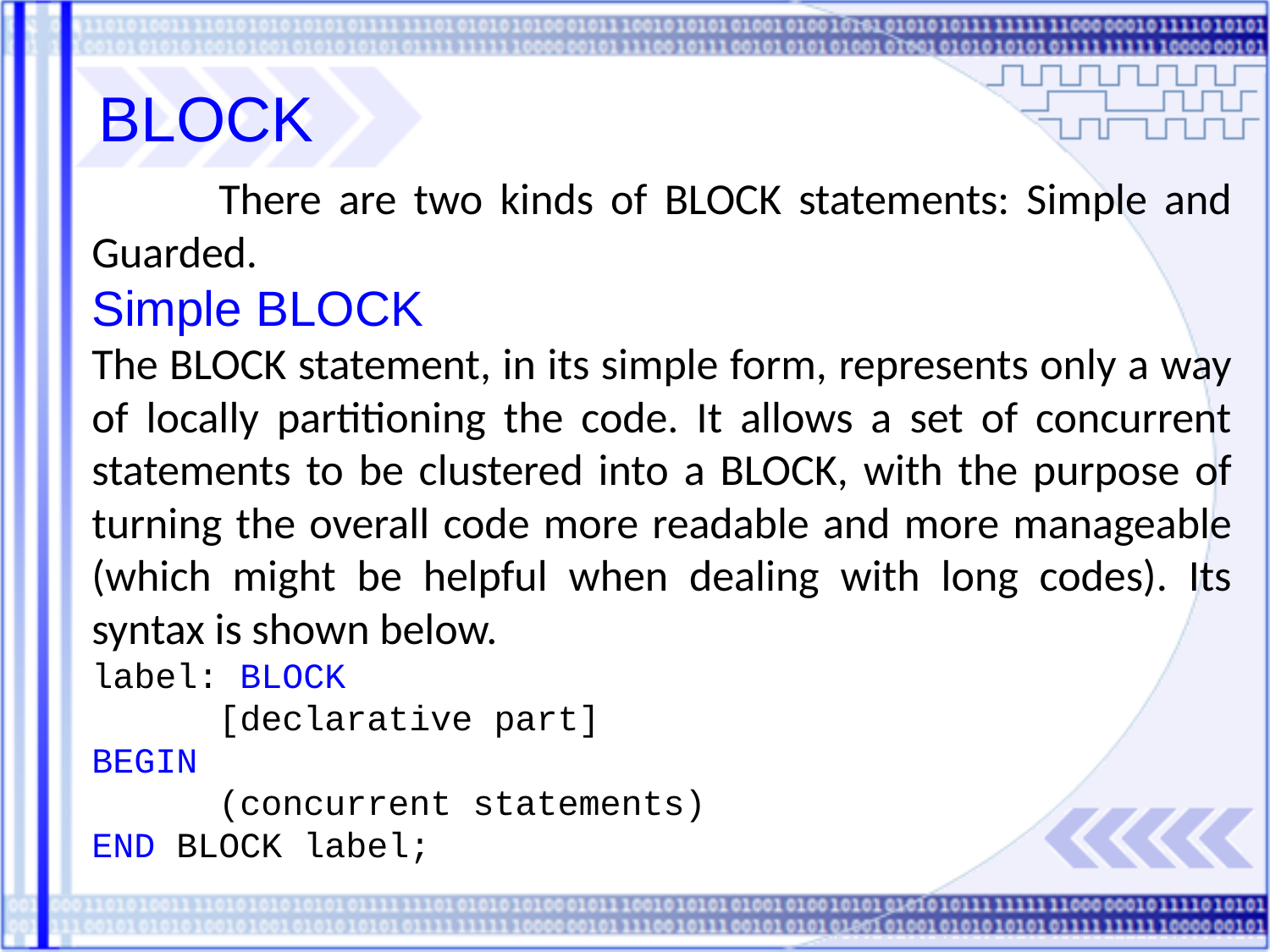

BLOCK
	There are two kinds of BLOCK statements: Simple and Guarded.
Simple BLOCK
The BLOCK statement, in its simple form, represents only a way of locally partitioning the code. It allows a set of concurrent statements to be clustered into a BLOCK, with the purpose of turning the overall code more readable and more manageable (which might be helpful when dealing with long codes). Its syntax is shown below.
label: BLOCK
	[declarative part]
BEGIN
	(concurrent statements)
END BLOCK label;